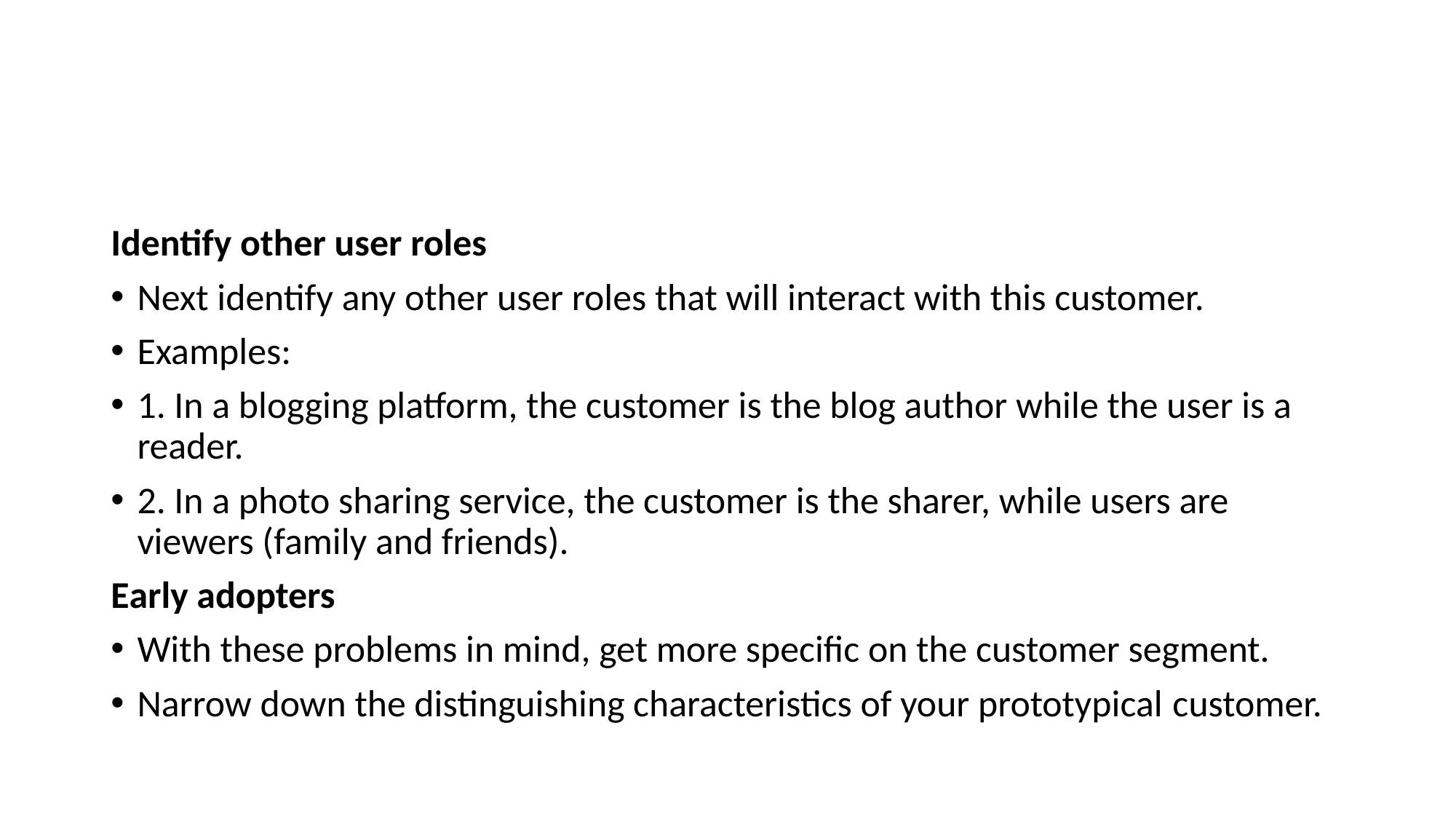

#
Identify other user roles
Next identify any other user roles that will interact with this customer.
Examples:
1. In a blogging platform, the customer is the blog author while the user is a reader.
2. In a photo sharing service, the customer is the sharer, while users are viewers (family and friends).
Early adopters
With these problems in mind, get more specific on the customer segment.
Narrow down the distinguishing characteristics of your prototypical customer.